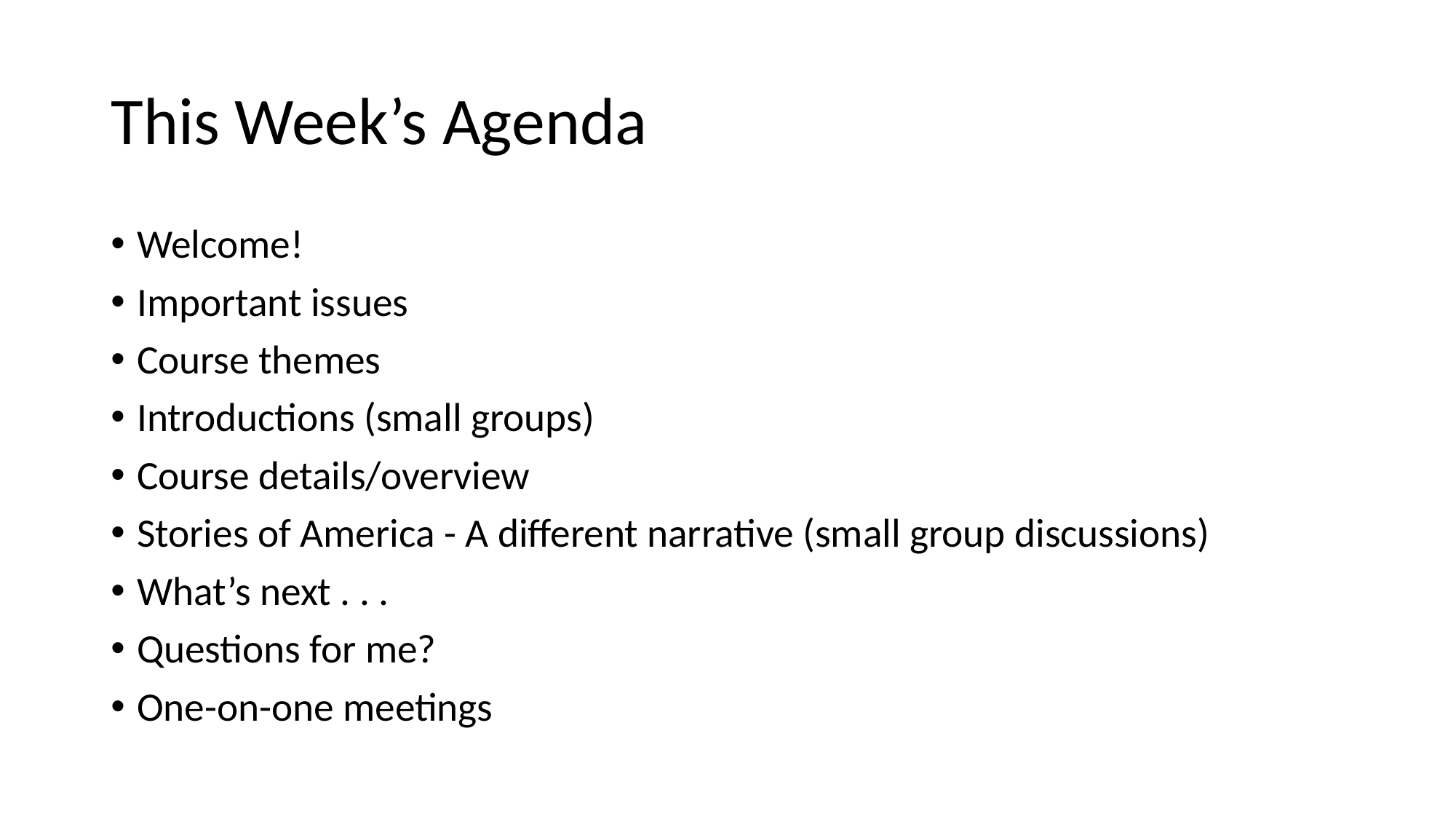

# This Week’s Agenda
Welcome!
Important issues
Course themes
Introductions (small groups)
Course details/overview
Stories of America - A different narrative (small group discussions)
What’s next . . .
Questions for me?
One-on-one meetings